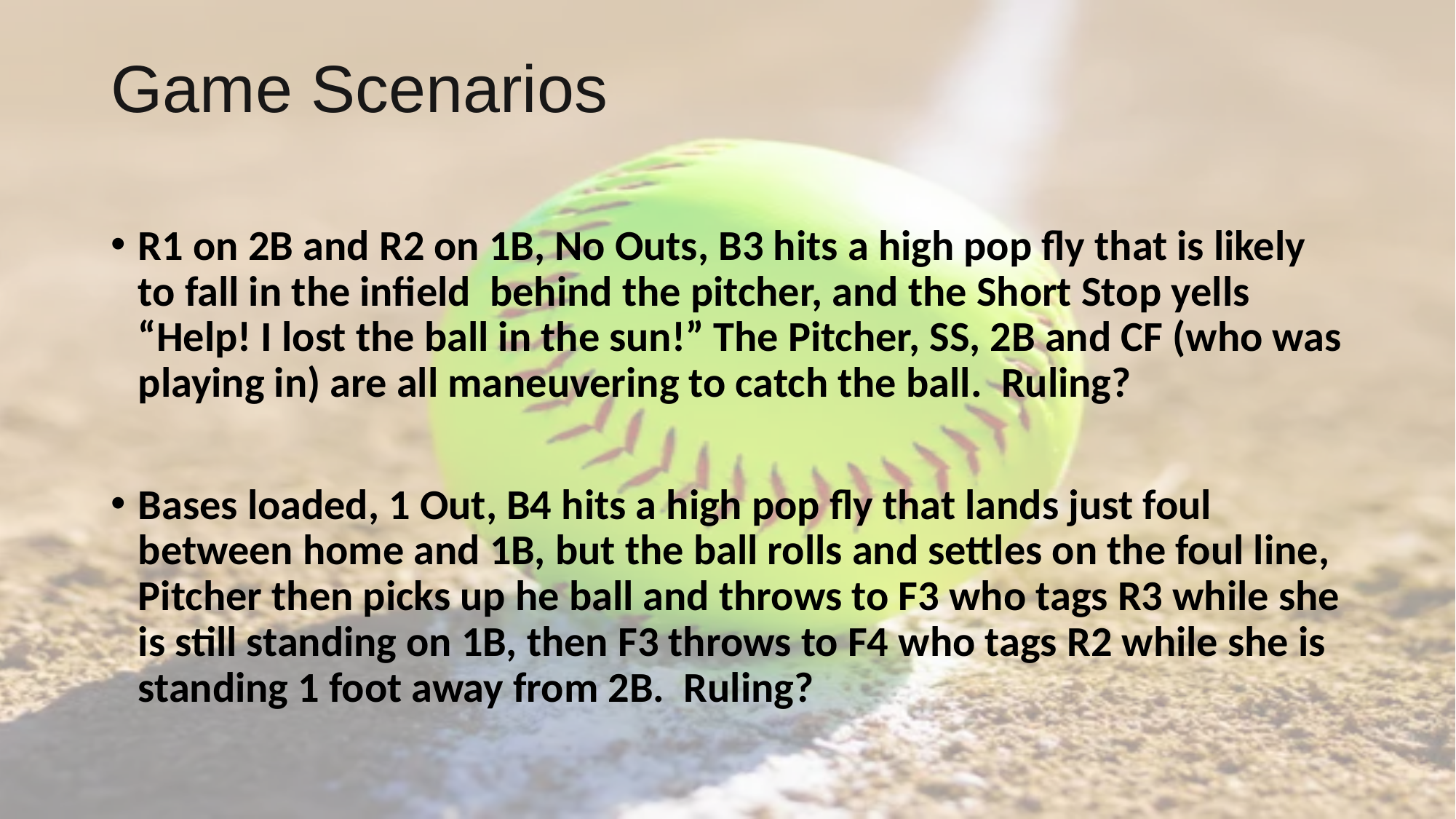

# Game Scenarios
R1 on 2B and R2 on 1B, No Outs, B3 hits a high pop fly that is likely to fall in the infield  behind the pitcher, and the Short Stop yells “Help! I lost the ball in the sun!” The Pitcher, SS, 2B and CF (who was playing in) are all maneuvering to catch the ball.  Ruling?

Bases loaded, 1 Out, B4 hits a high pop fly that lands just foul between home and 1B, but the ball rolls and settles on the foul line, Pitcher then picks up he ball and throws to F3 who tags R3 while she is still standing on 1B, then F3 throws to F4 who tags R2 while she is standing 1 foot away from 2B.  Ruling?